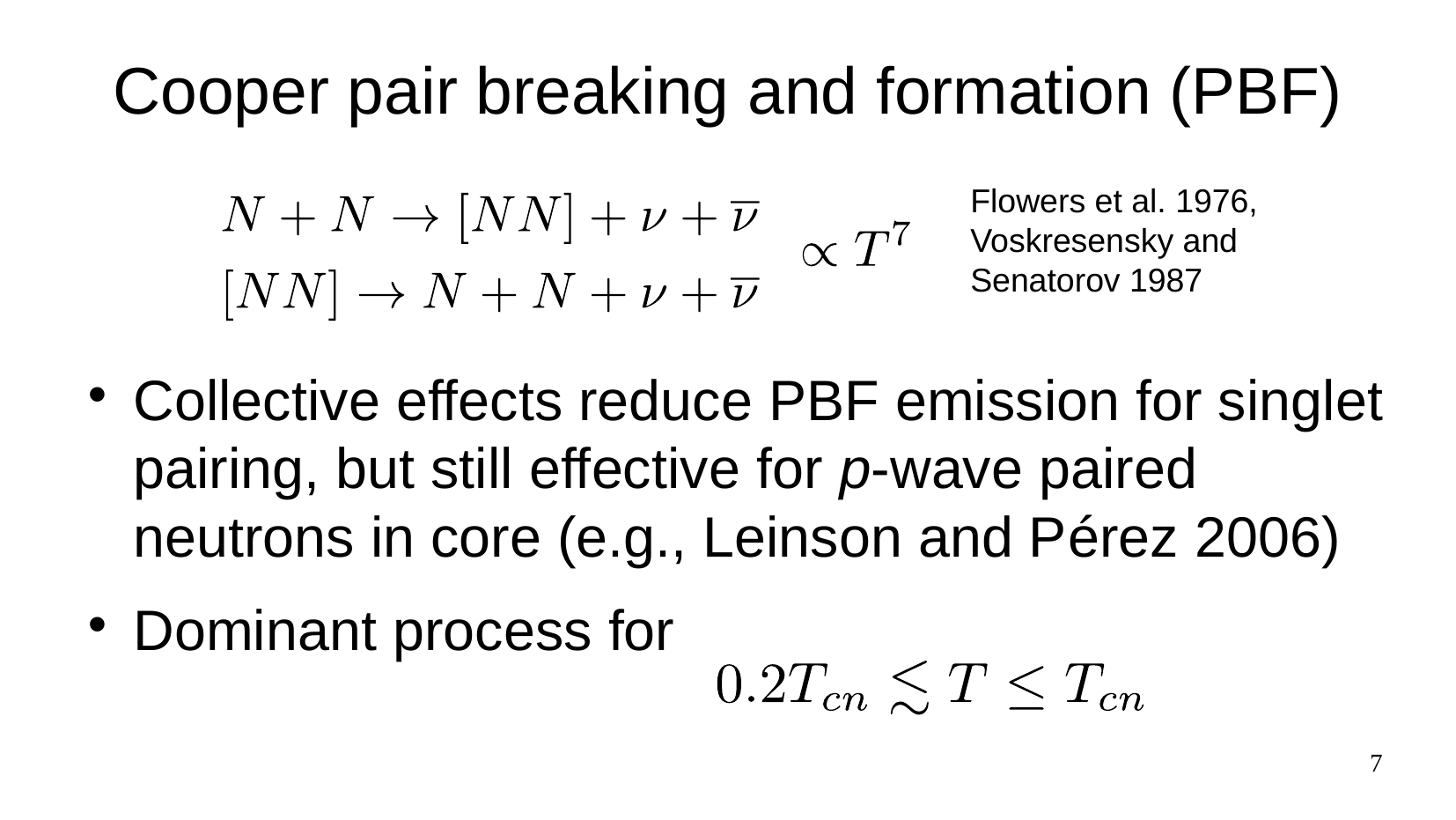

# Cooper pair breaking and formation (PBF)
Flowers et al. 1976, Voskresensky and Senatorov 1987

Collective effects reduce PBF emission for singlet pairing, but still effective for p-wave paired neutrons in core (e.g., Leinson and Pérez 2006)
Dominant process for

7